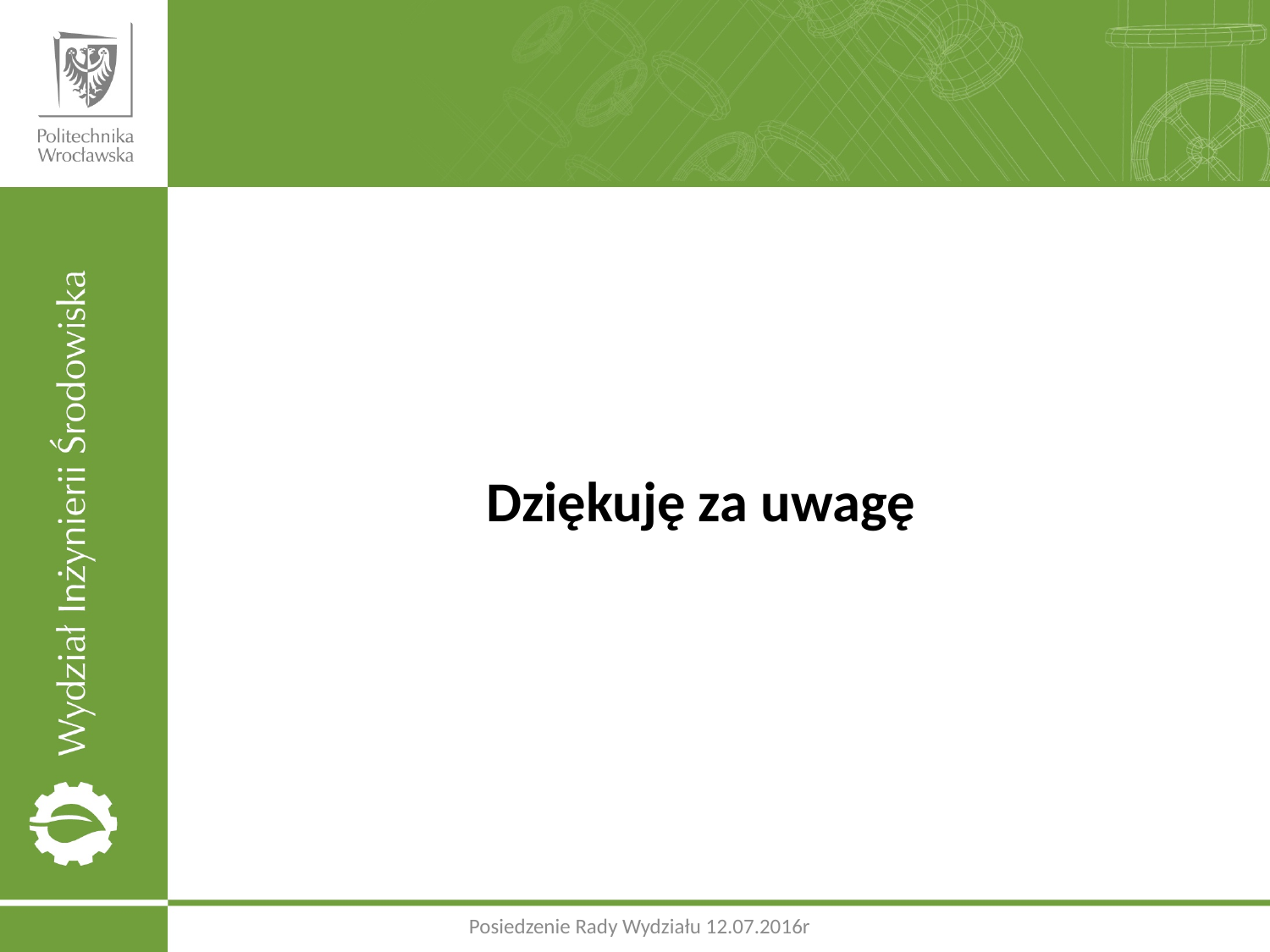

Dziękuję za uwagę

Posiedzenie Rady Wydziału 12.07.2016r